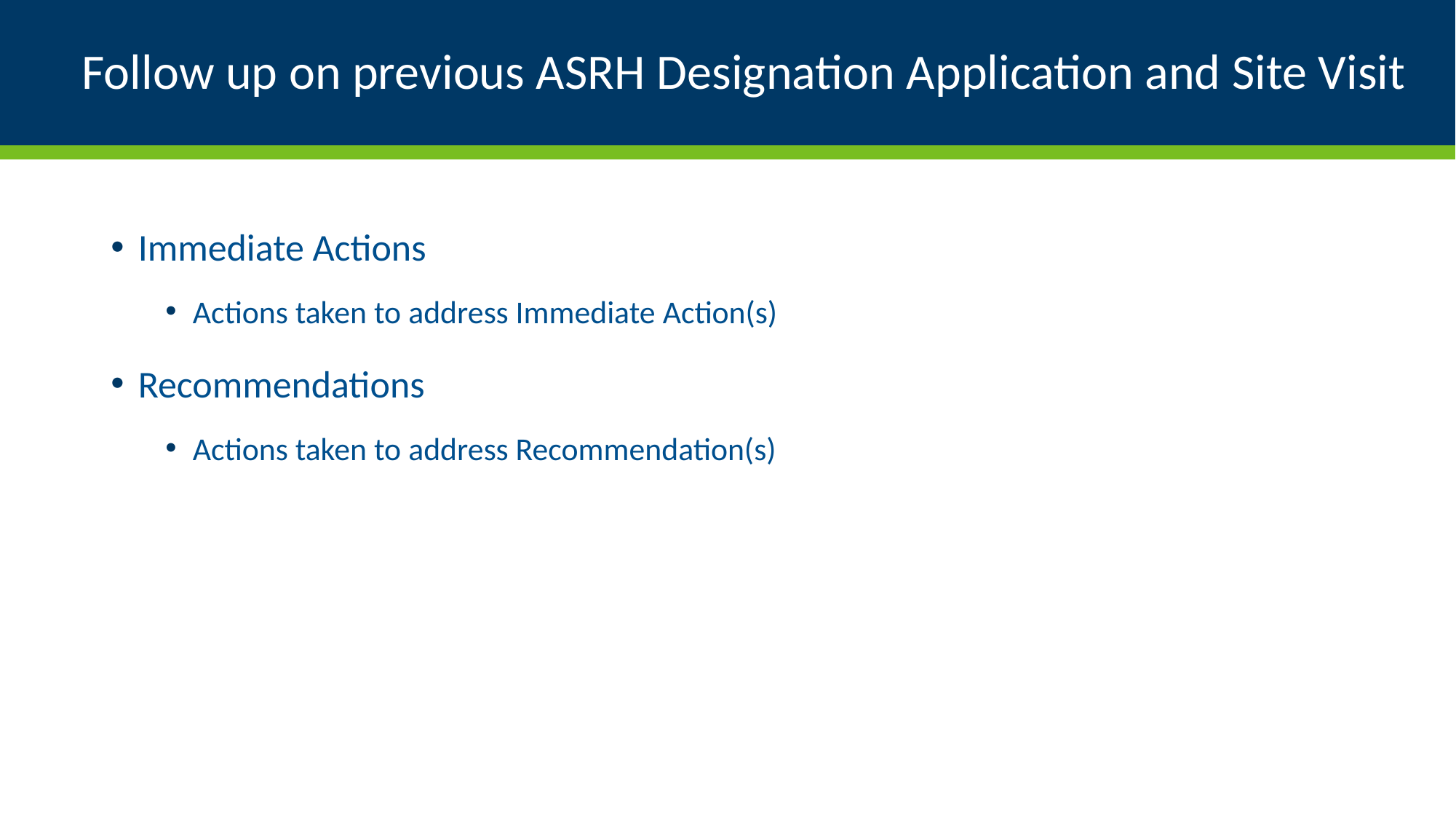

# Follow up on previous ASRH Designation Application and Site Visit
Immediate Actions
Actions taken to address Immediate Action(s)
Recommendations
Actions taken to address Recommendation(s)